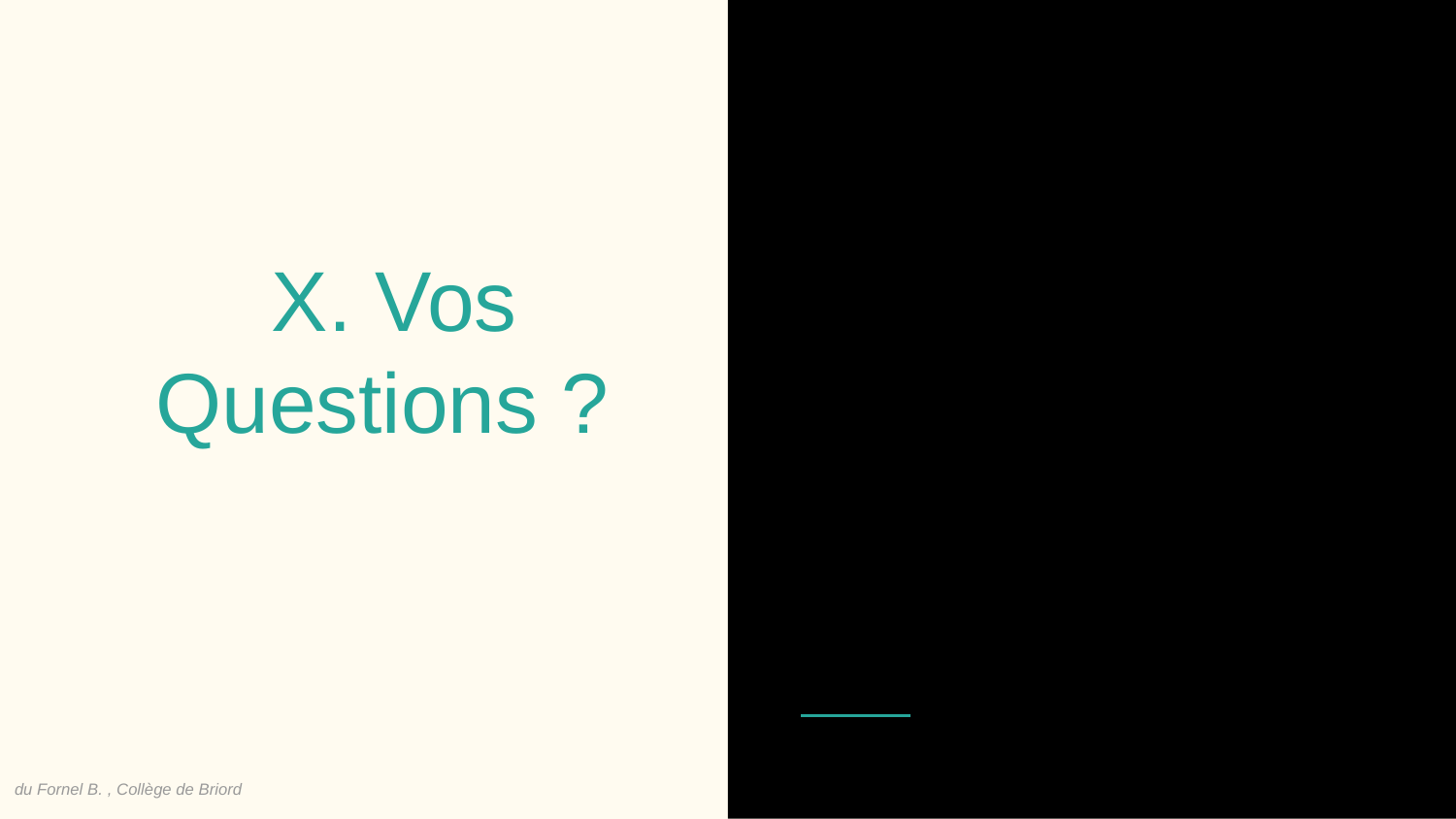

# X. Vos Questions ?
du Fornel B. , Collège de Briord